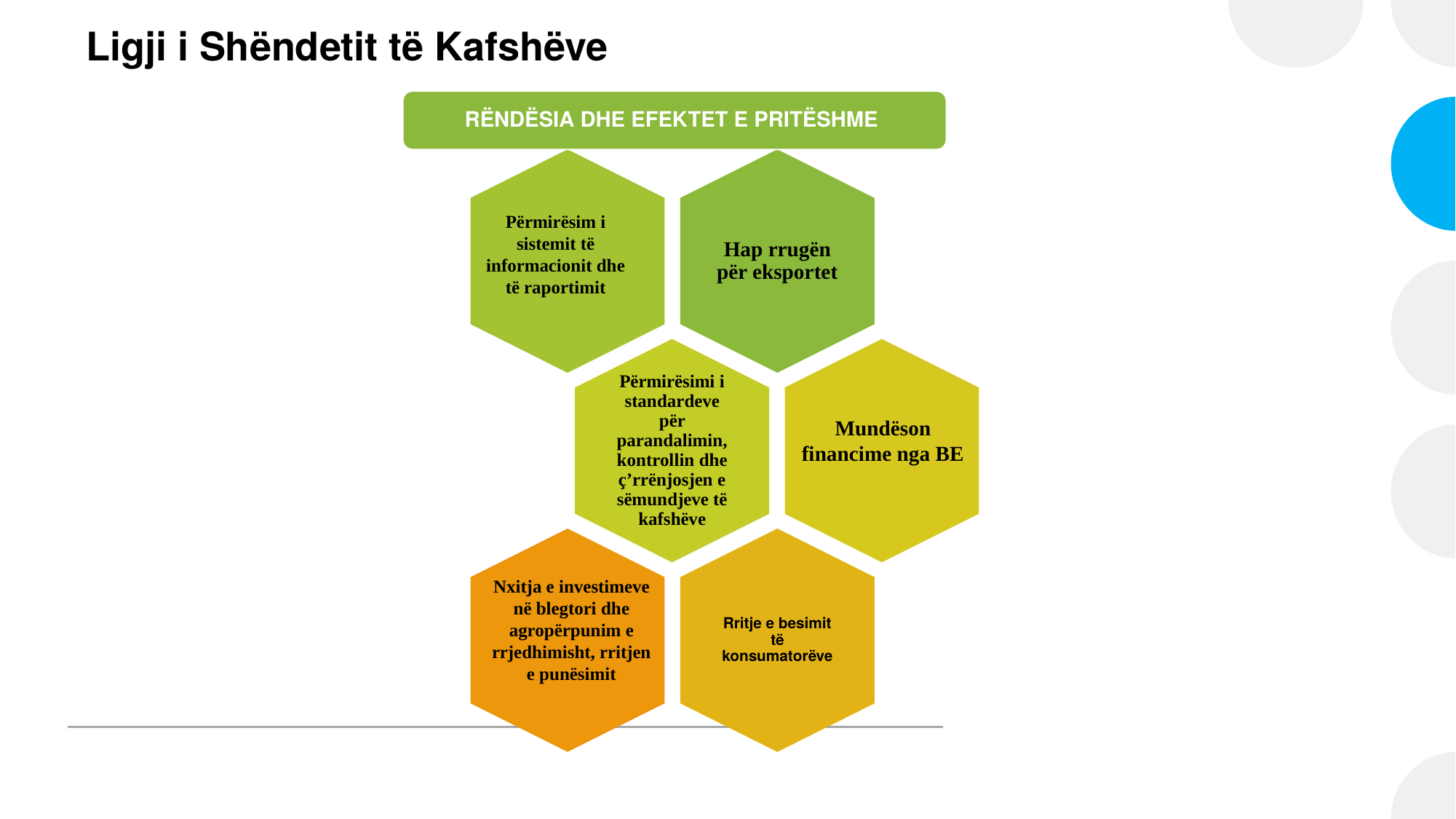

# Ligji i Shëndetit të Kafshëve

         RËNDËSIA DHE EFEKTET E PRITËSHME
Hap rrugën për eksportet

Përmirësimi i standardeve për parandalimin, kontrollin dhe ç’rrënjosjen e sëmundjeve të kafshëve

Rritje e besimit të konsumatorëve

Përmirësim i sistemit të informacionit dhe të raportimit
Mundëson financime nga BE
Nxitja e investimeve në blegtori dhe agropërpunim e rrjedhimisht, rritjen e punësimit